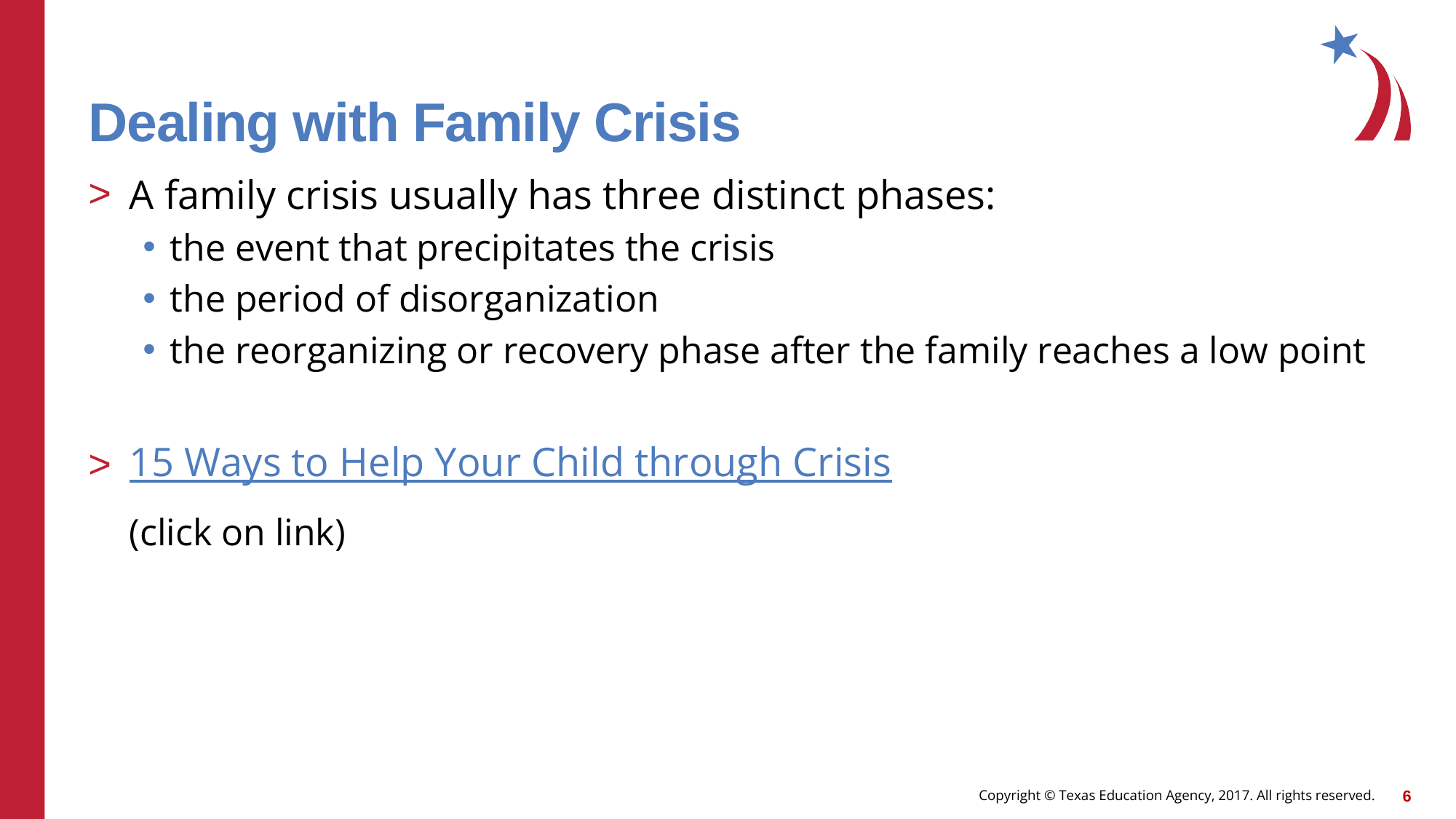

# Dealing with Family Crisis
A family crisis usually has three distinct phases:
the event that precipitates the crisis
the period of disorganization
the reorganizing or recovery phase after the family reaches a low point

15 Ways to Help Your Child through Crisis
    (click on link)